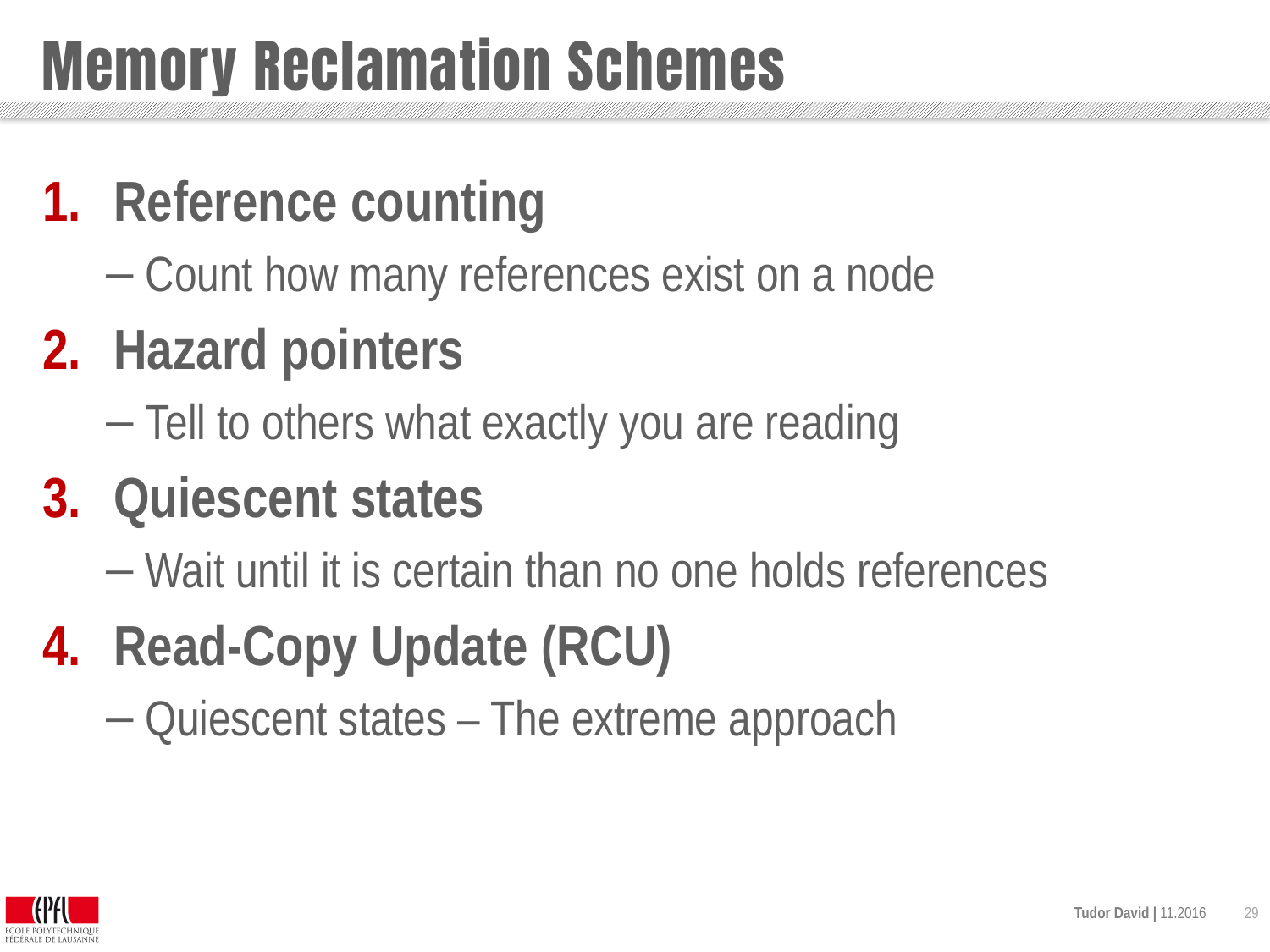

# Memory Reclamation Schemes
Reference counting
Count how many references exist on a node
Hazard pointers
Tell to others what exactly you are reading
Quiescent states
Wait until it is certain than no one holds references
Read-Copy Update (RCU)
Quiescent states – The extreme approach